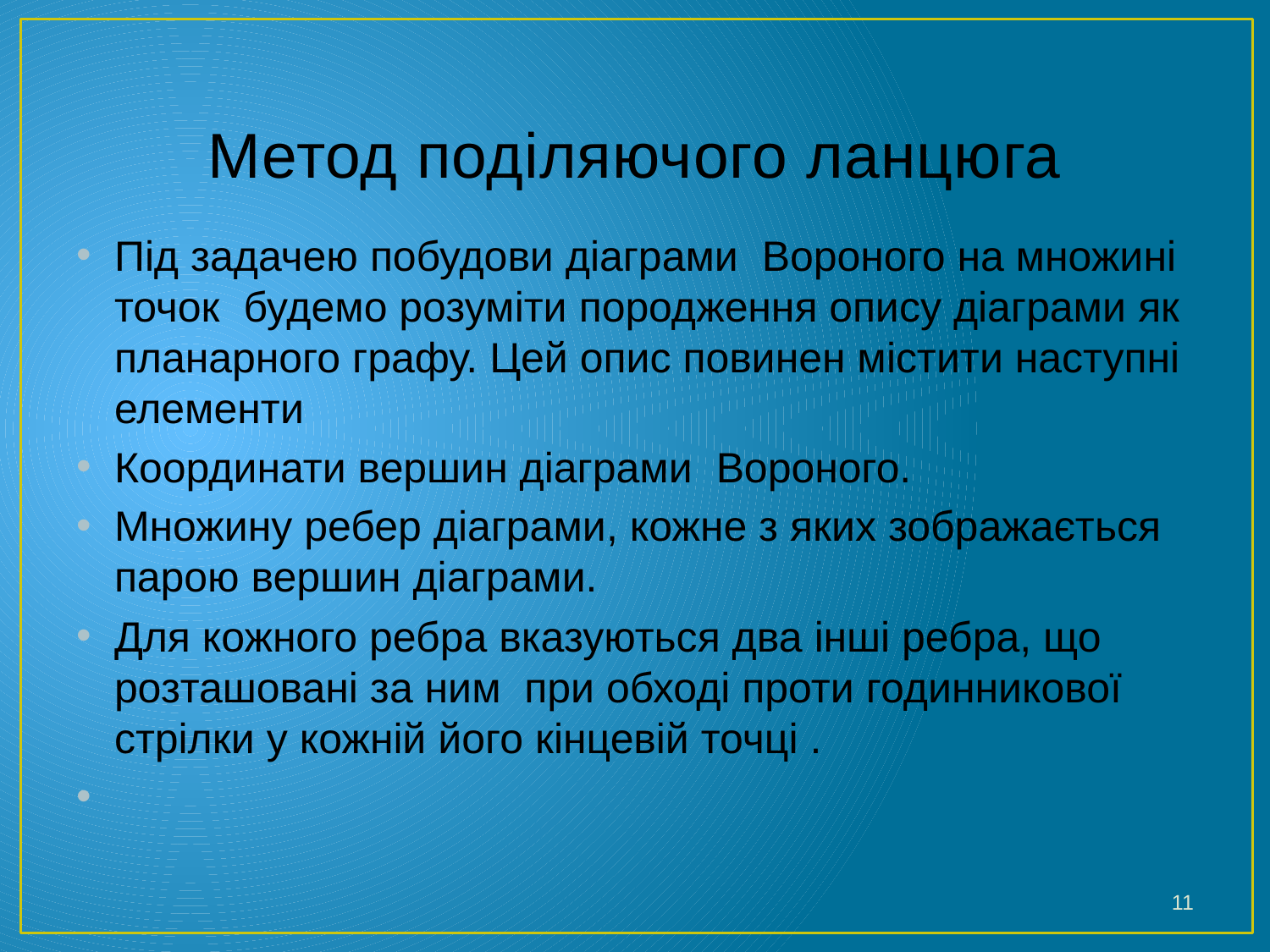

# Метод поділяючого ланцюга
Під задачею побудови діаграми  Вороного на множині точок  будемо розуміти породження опису діаграми як планарного графу. Цей опис повинен містити наступні елементи
Координати вершин діаграми  Вороного.
Множину ребер діаграми, кожне з яких зображається парою вершин діаграми.
Для кожного ребра вказуються два інші ребра, що розташовані за ним  при обході проти годинникової стрілки у кожній його кінцевій точці .

11